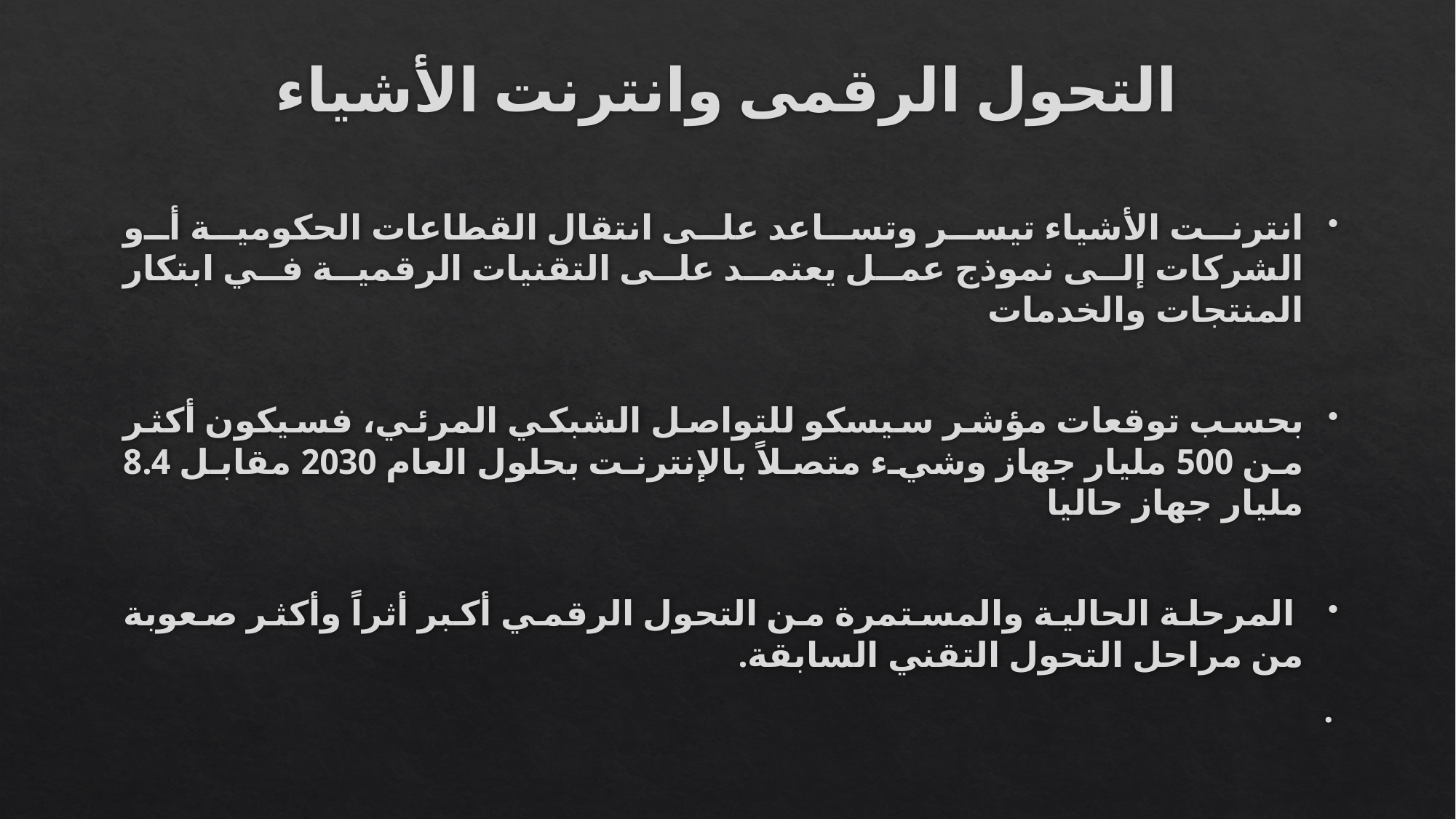

# التحول الرقمى وانترنت الأشياء
انترنت الأشياء تيسر وتساعد على انتقال القطاعات الحكومية أو الشركات إلى نموذج عمل يعتمد على التقنيات الرقمية في ابتكار المنتجات والخدمات

بحسب توقعات مؤشر سيسكو للتواصل الشبكي المرئي، فسيكون أكثر من 500 مليار جهاز وشيء متصلاً بالإنترنت بحلول العام 2030 مقابل 8.4 مليار جهاز حاليا

 المرحلة الحالية والمستمرة من التحول الرقمي أكبر أثراً وأكثر صعوبة من مراحل التحول التقني السابقة.
.